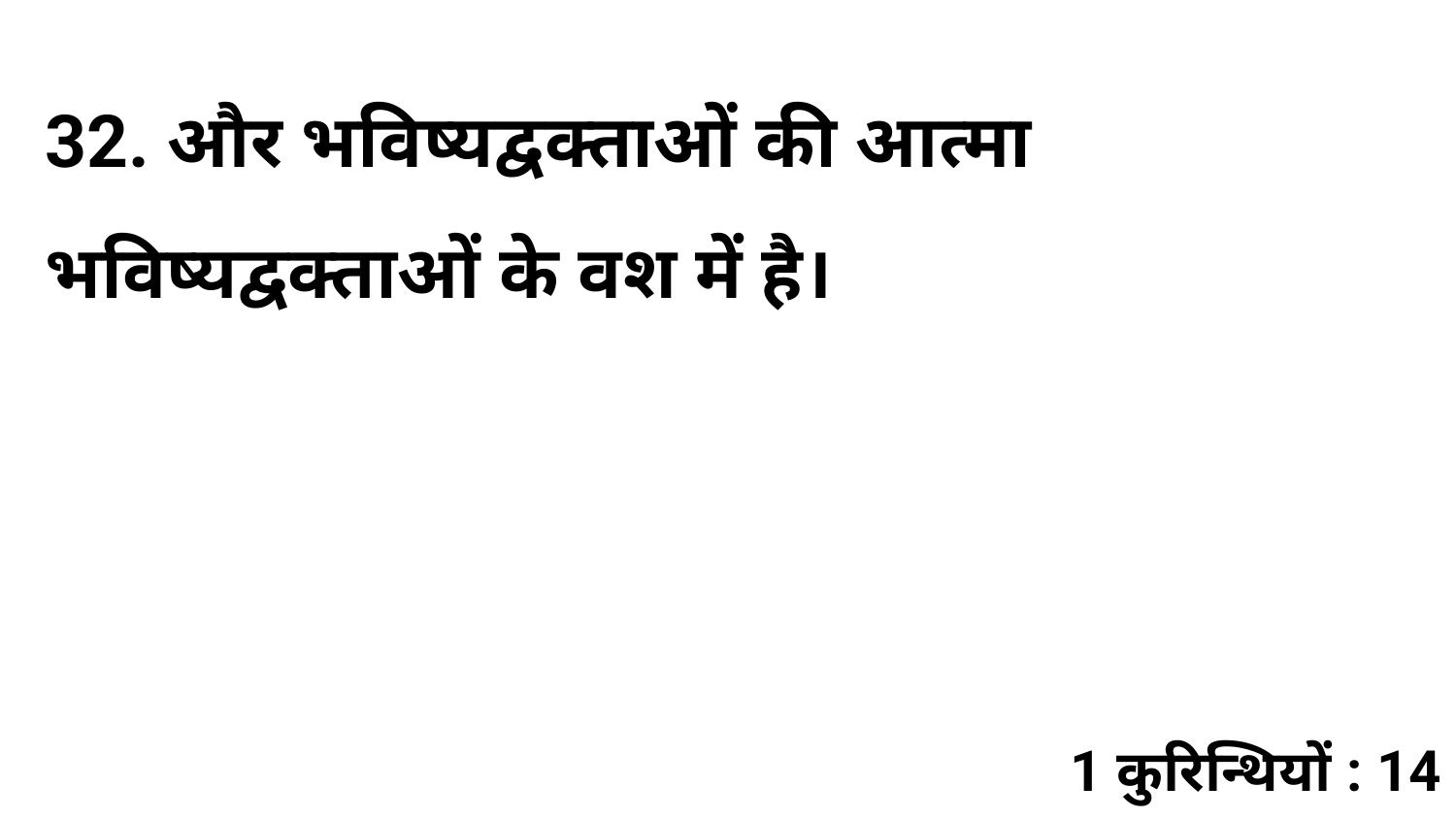

32. और भविष्यद्वक्ताओं की आत्मा भविष्यद्वक्ताओं के वश में है।
1 कुरिन्थियों : 14